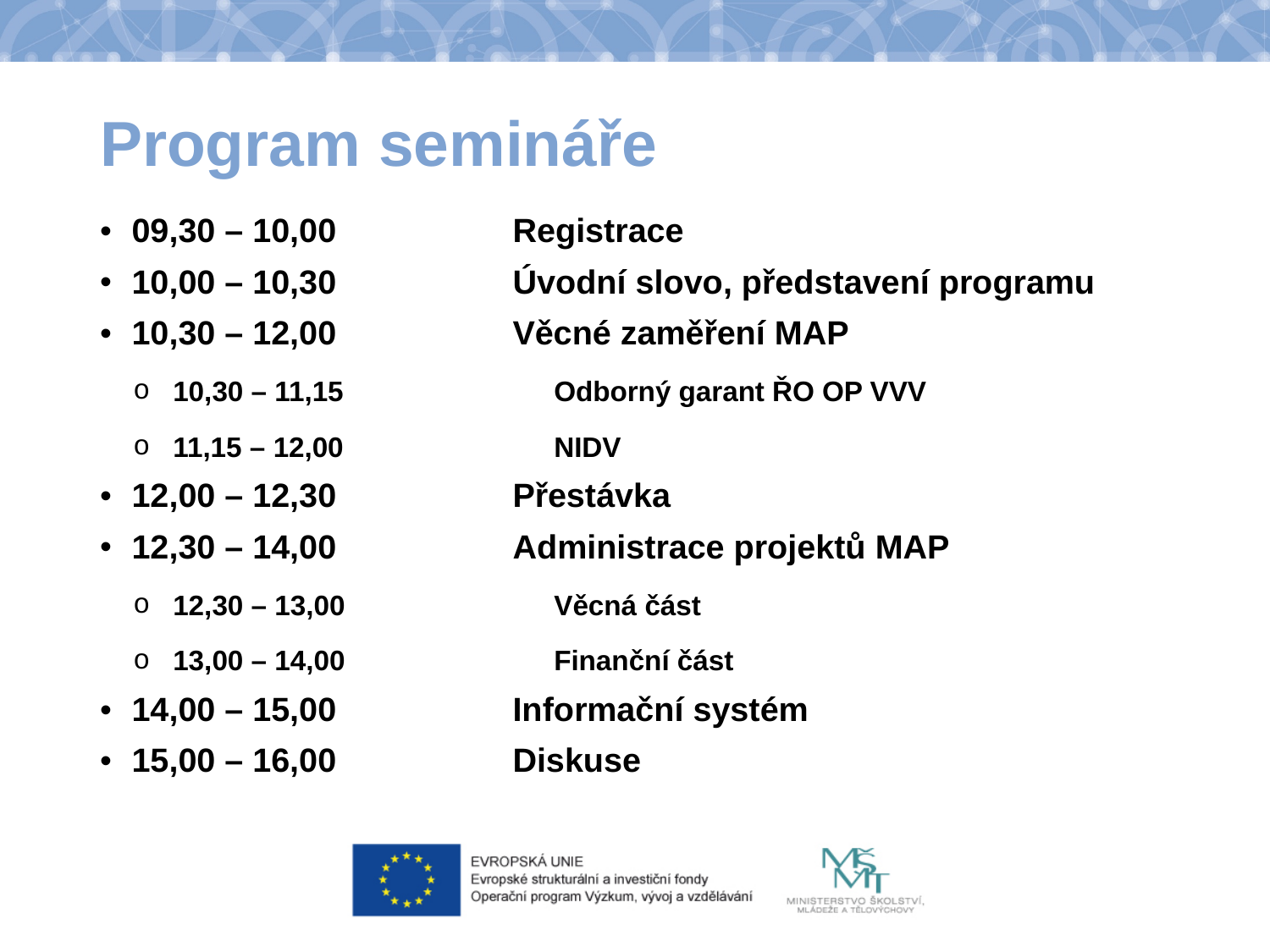

# Program semináře
09,30 – 10,00		Registrace
10,00 – 10,30 		Úvodní slovo, představení programu
10,30 – 12,00 		Věcné zaměření MAP
10,30 – 11,15 		Odborný garant ŘO OP VVV
11,15 – 12,00 		NIDV
12,00 – 12,30 		Přestávka
12,30 – 14,00 		Administrace projektů MAP
12,30 – 13,00 		Věcná část
13,00 – 14,00		Finanční část
14,00 – 15,00		Informační systém
15,00 – 16,00		Diskuse